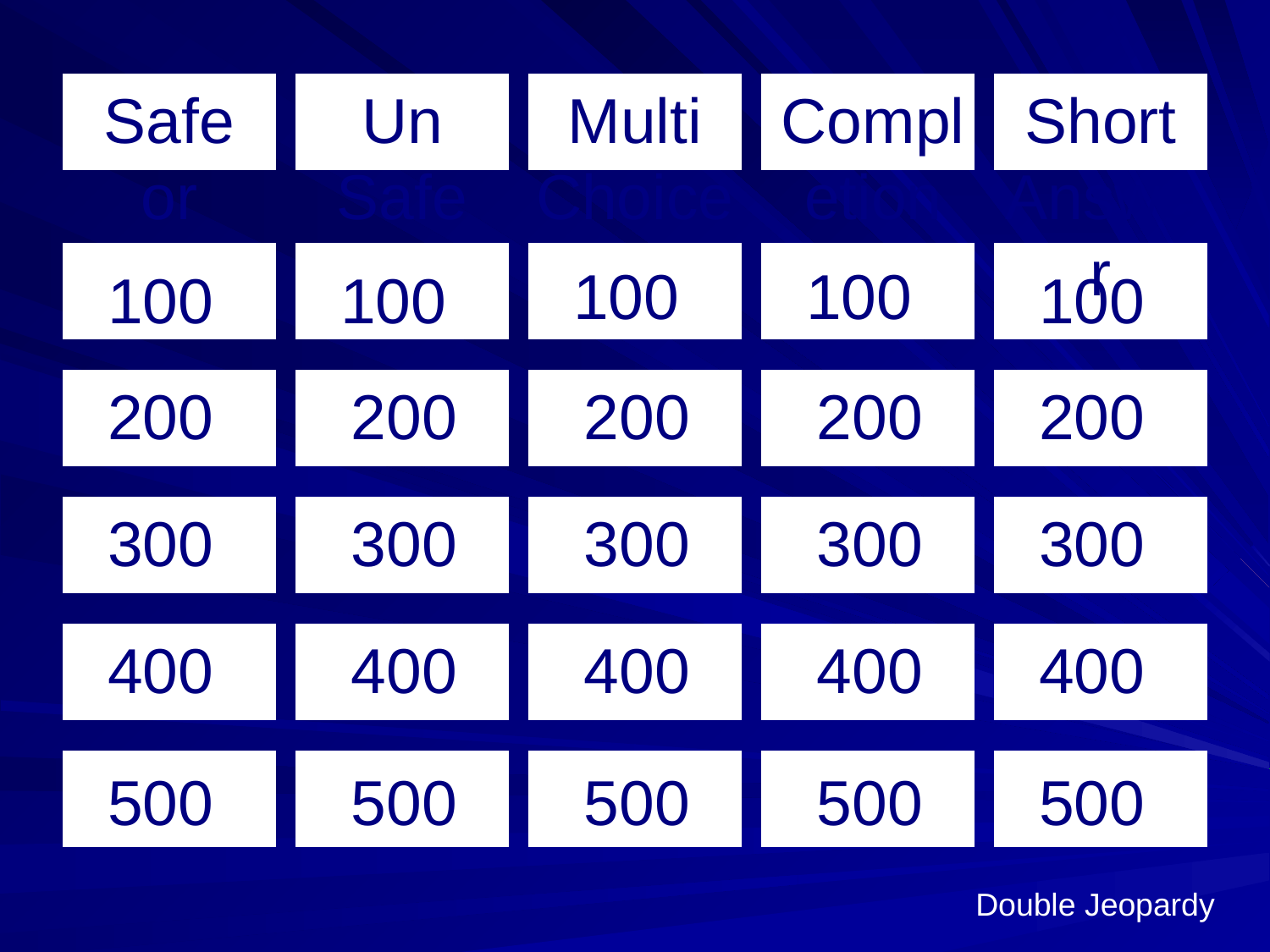

Safe or
Un Safe

Multi Choice

Completion
Short Answer

100
100
100
100
100

200

200

200

200

200

300

300

300

300

300

400

400

400

400

400

500
500
500
500
500
Double Jeopardy